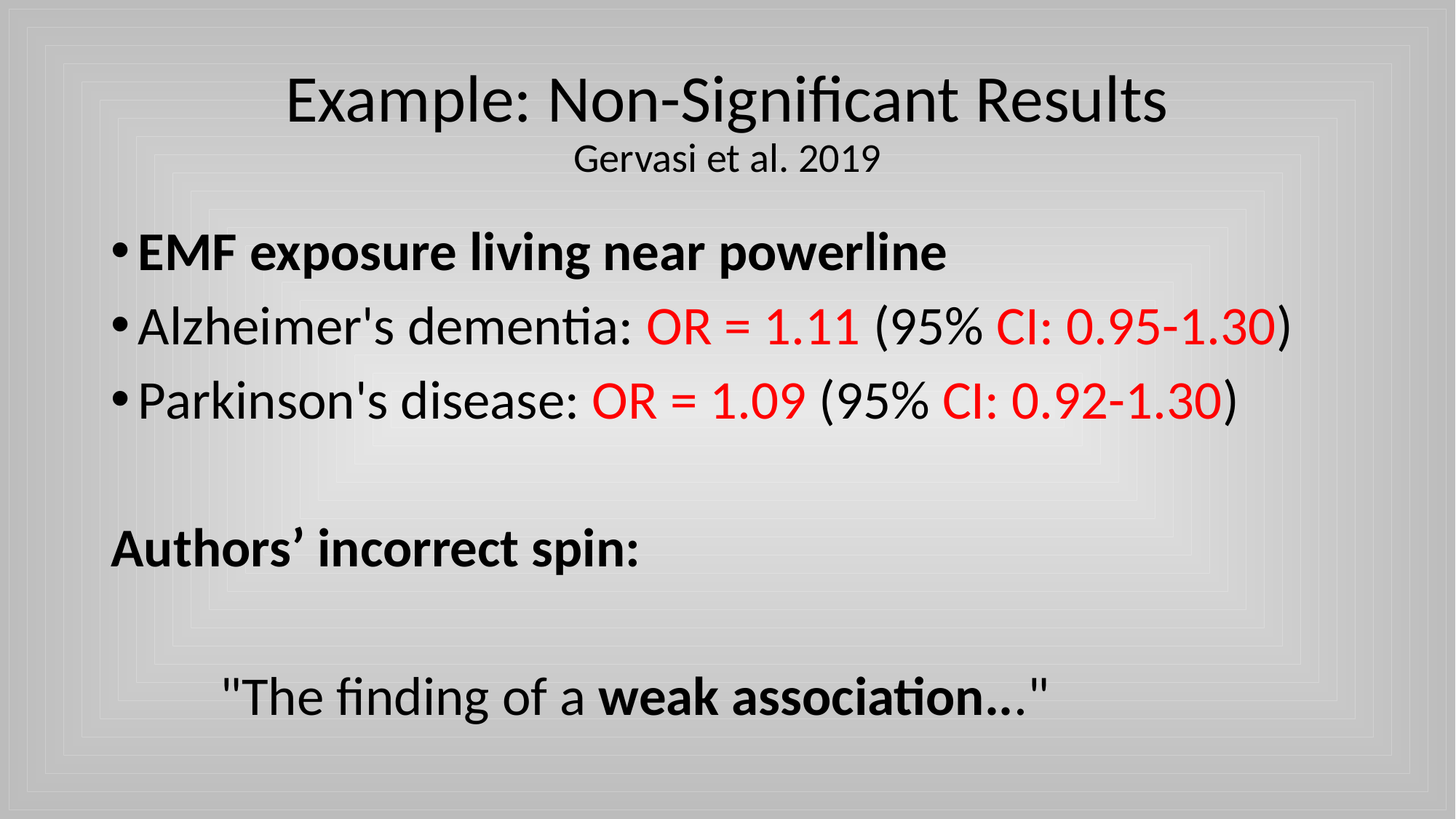

# Example: Non-Significant Results Gervasi et al. 2019
EMF exposure living near powerline
Alzheimer's dementia: OR = 1.11 (95% CI: 0.95-1.30)
Parkinson's disease: OR = 1.09 (95% CI: 0.92-1.30)

Authors’ incorrect spin:

	"The finding of a weak association..."